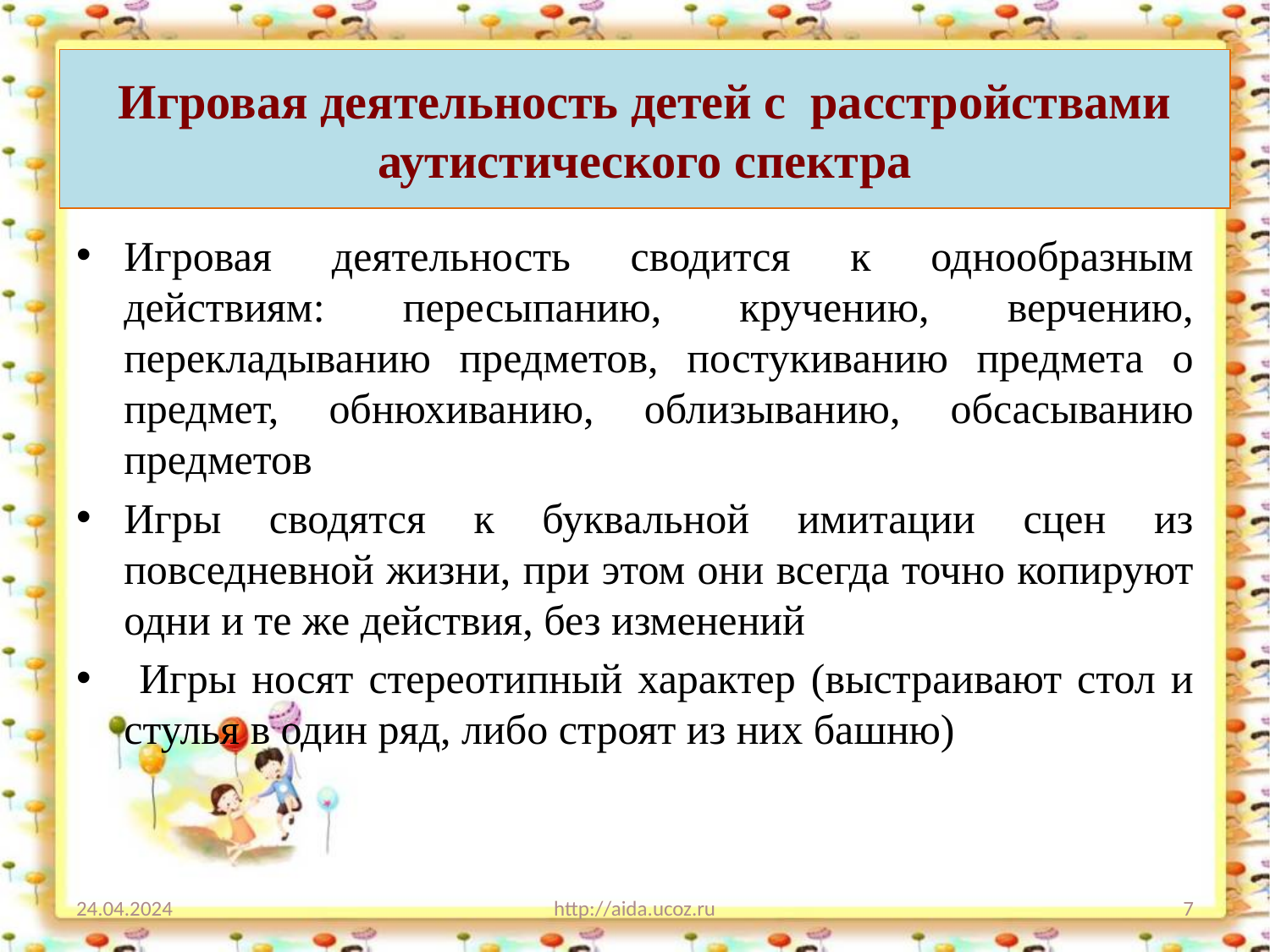

# Игровая деятельность детей с  расстройствами аутистического спектра
Игровая деятельность сводится к однообразным действиям: пересыпанию, кручению, верчению, перекладыванию предметов, постукиванию предмета о предмет, обнюхиванию, облизыванию, обсасыванию предметов
Игры сводятся к буквальной имитации сцен из повседневной жизни, при этом они всегда точно копируют одни и те же действия, без изменений
 Игры носят стереотипный характер (выстраивают стол и стулья в один ряд, либо строят из них башню)
24.04.2024
http://aida.ucoz.ru
7